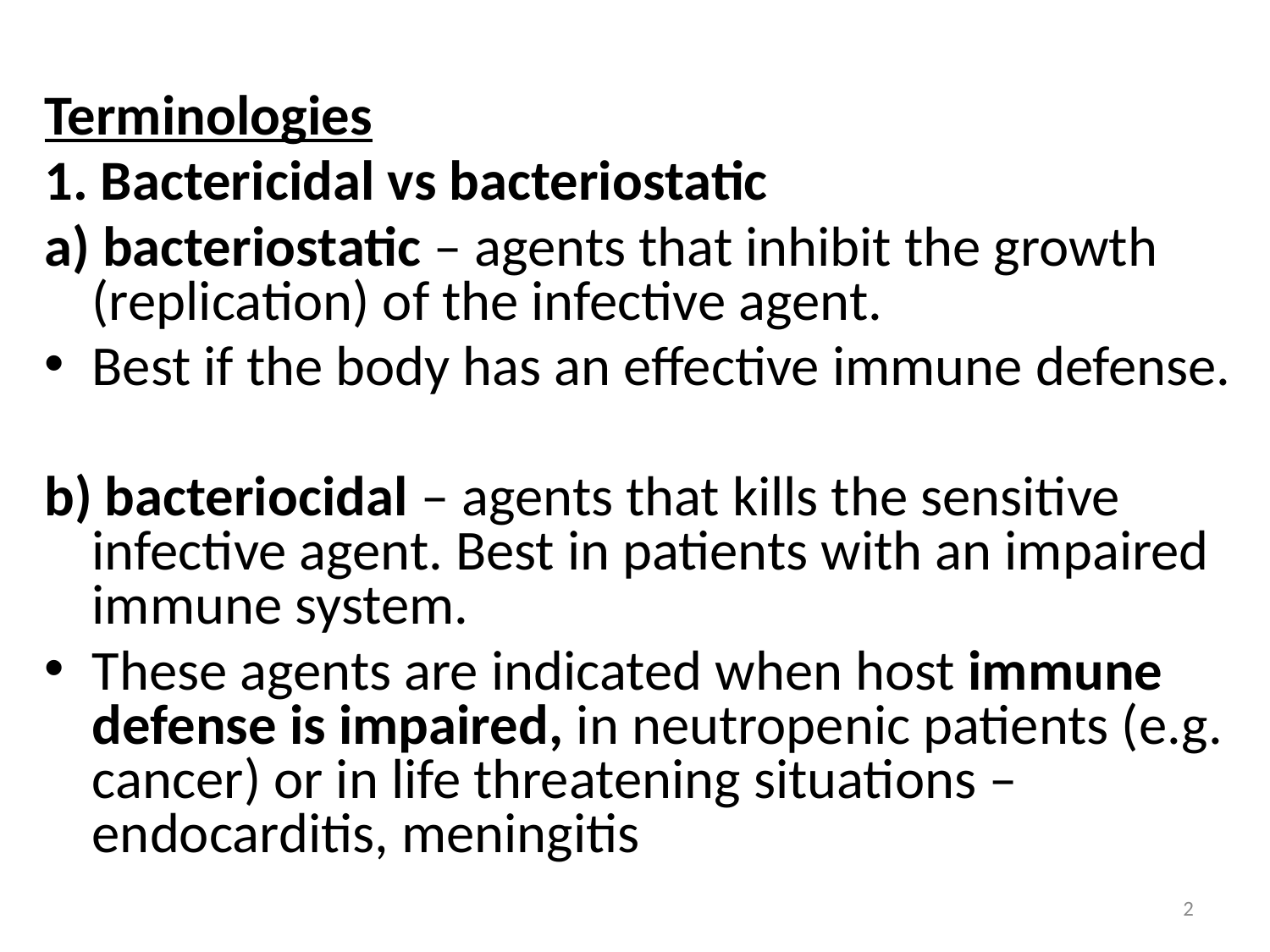

Terminologies
1. Bactericidal vs bacteriostatic
a) bacteriostatic – agents that inhibit the growth (replication) of the infective agent.
Best if the body has an effective immune defense.

b) bacteriocidal – agents that kills the sensitive infective agent. Best in patients with an impaired immune system.
These agents are indicated when host immune defense is impaired, in neutropenic patients (e.g. cancer) or in life threatening situations – endocarditis, meningitis

2